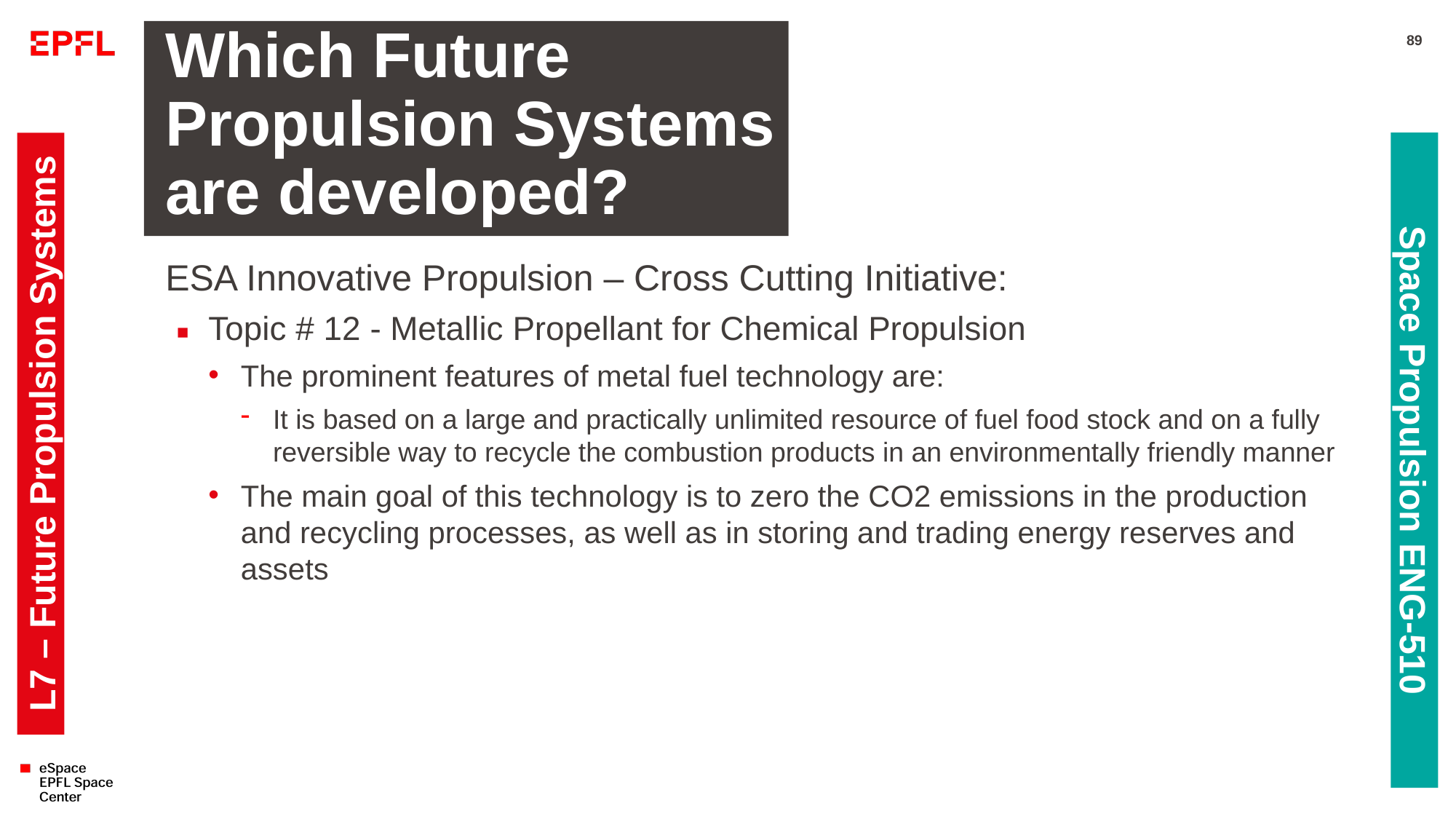

# Which Future Propulsion Systems are developed?
89
ESA Innovative Propulsion – Cross Cutting Initiative:
Topic # 12 - Metallic Propellant for Chemical Propulsion
The prominent features of metal fuel technology are:
It is based on a large and practically unlimited resource of fuel food stock and on a fully reversible way to recycle the combustion products in an environmentally friendly manner
The main goal of this technology is to zero the CO2 emissions in the production and recycling processes, as well as in storing and trading energy reserves and assets
L7 – Future Propulsion Systems
Space Propulsion ENG-510